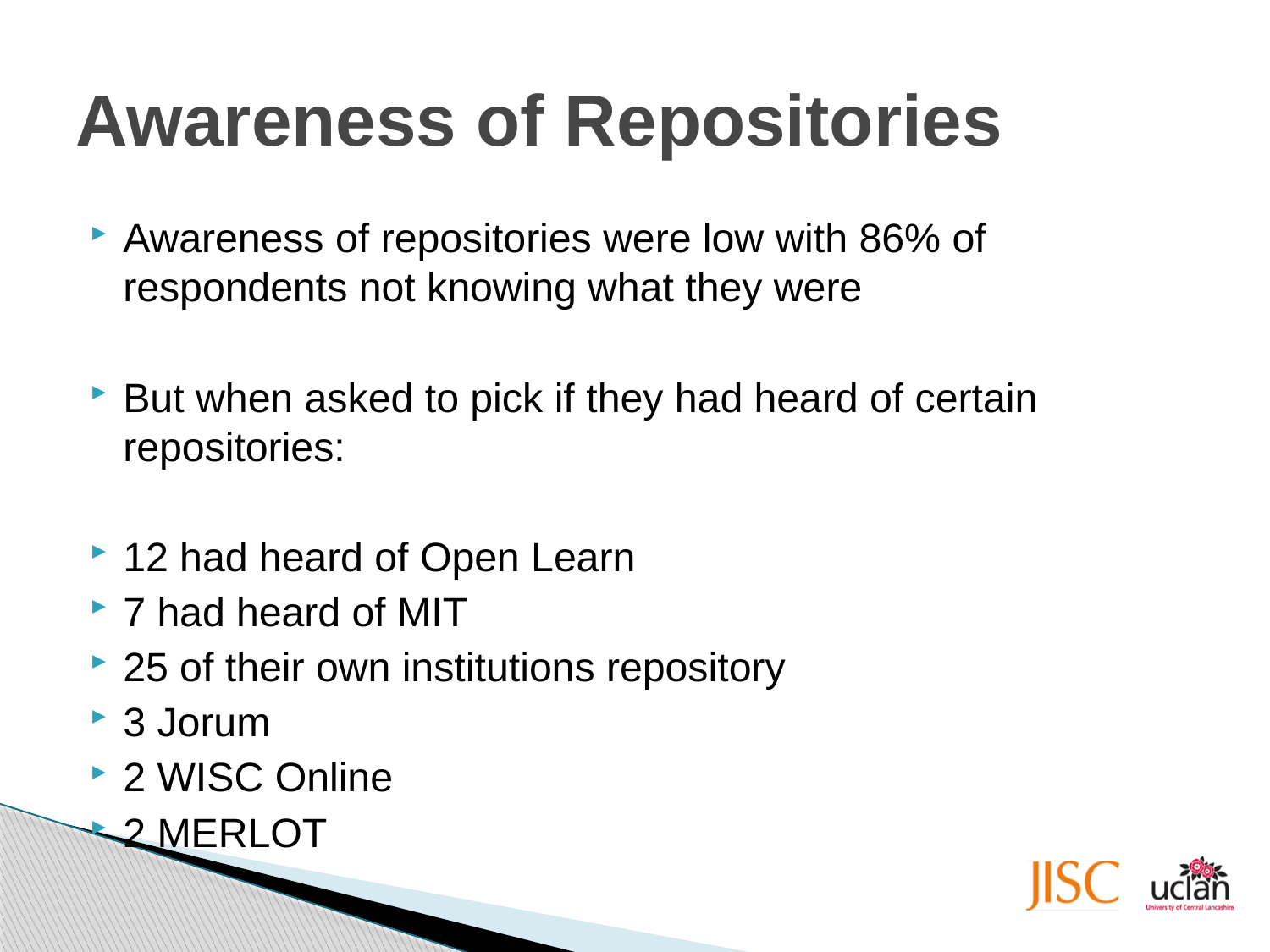

# Awareness of Repositories
Awareness of repositories were low with 86% of respondents not knowing what they were

But when asked to pick if they had heard of certain repositories:

12 had heard of Open Learn
7 had heard of MIT
25 of their own institutions repository
3 Jorum
2 WISC Online
2 MERLOT